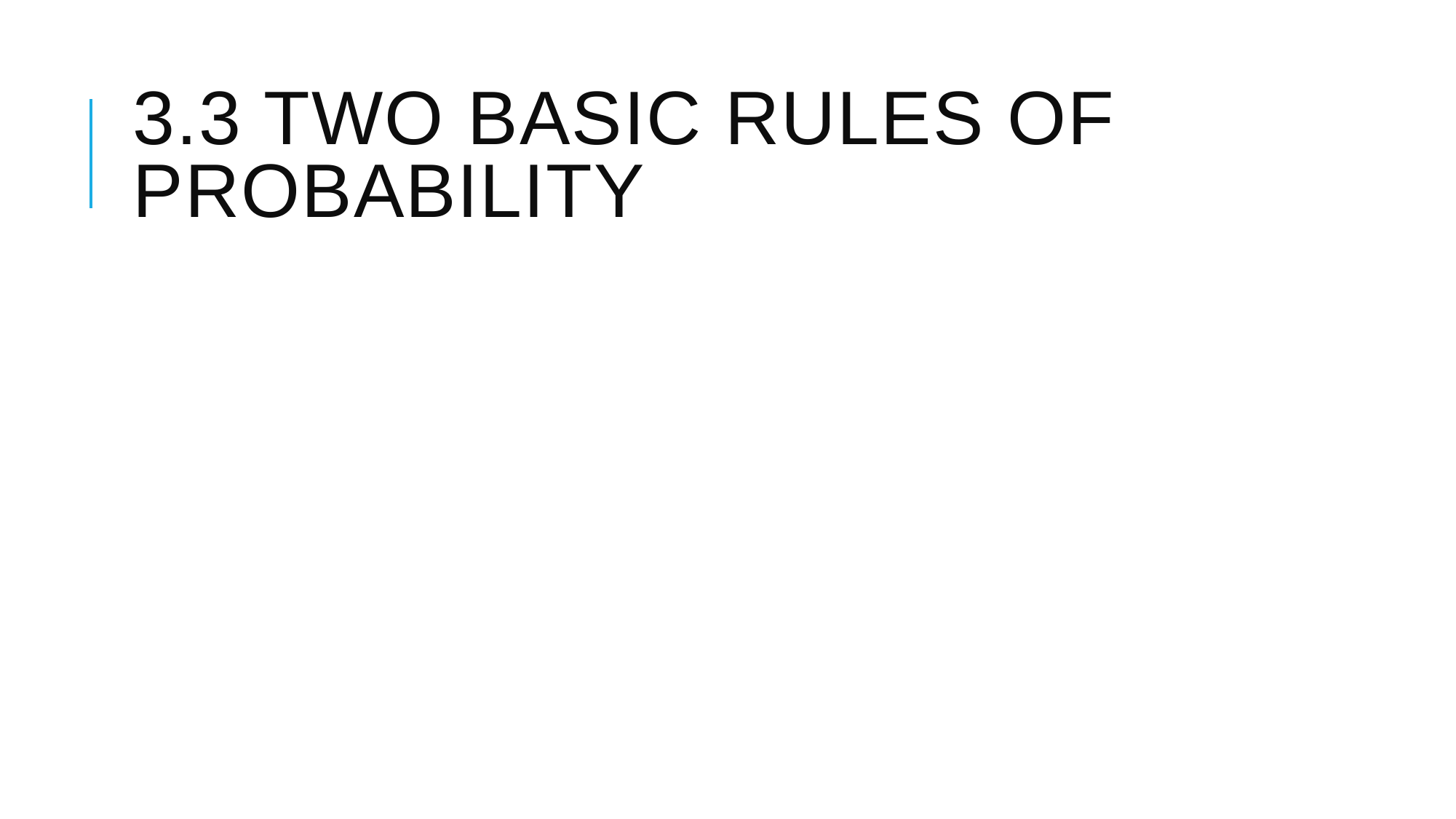

# 3.3 Two Basic Rules of Probability